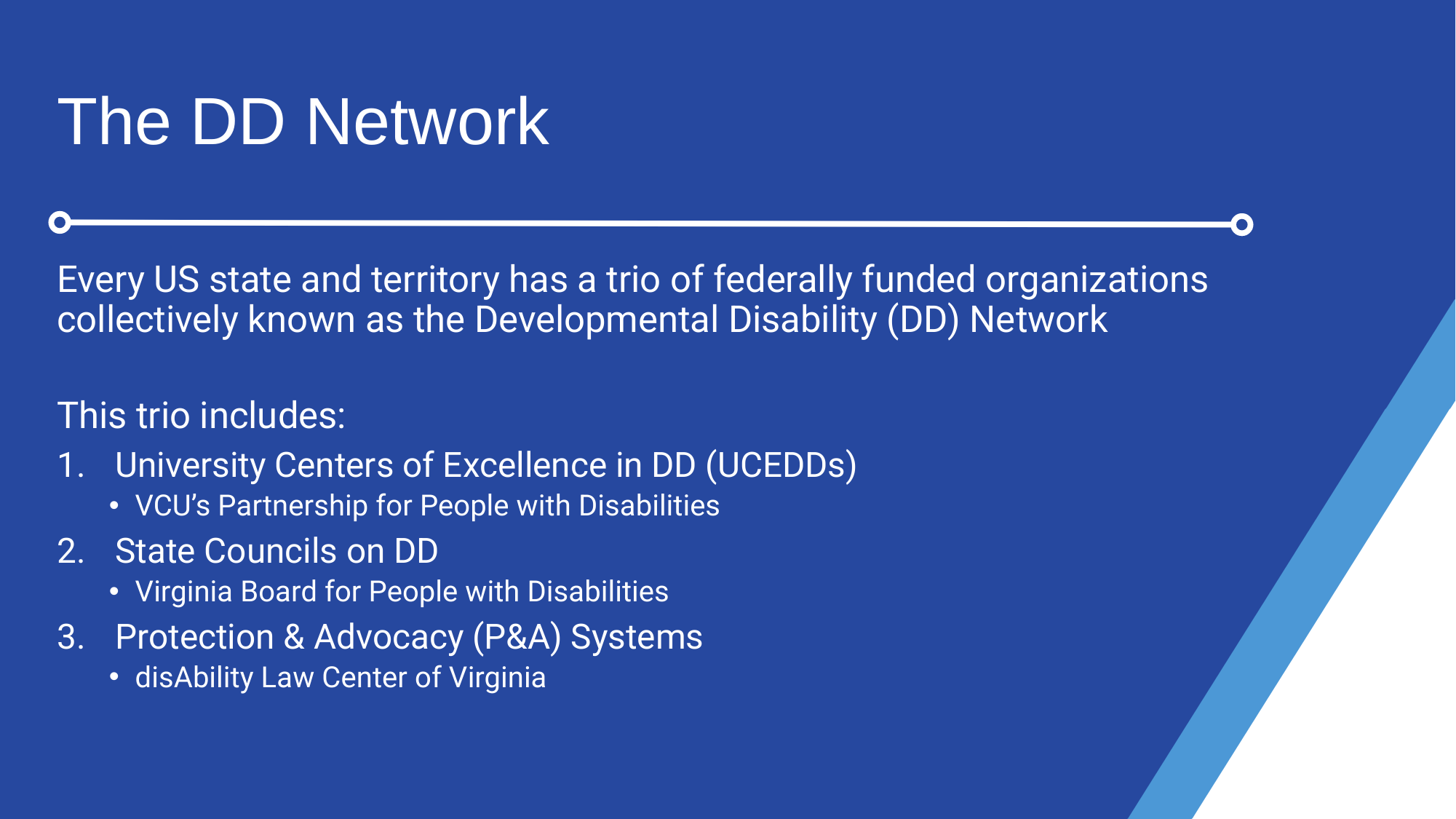

# The DD Network
Every US state and territory has a trio of federally funded organizations collectively known as the Developmental Disability (DD) Network

This trio includes:
University Centers of Excellence in DD (UCEDDs)
VCU’s Partnership for People with Disabilities
State Councils on DD
Virginia Board for People with Disabilities
Protection & Advocacy (P&A) Systems
disAbility Law Center of Virginia